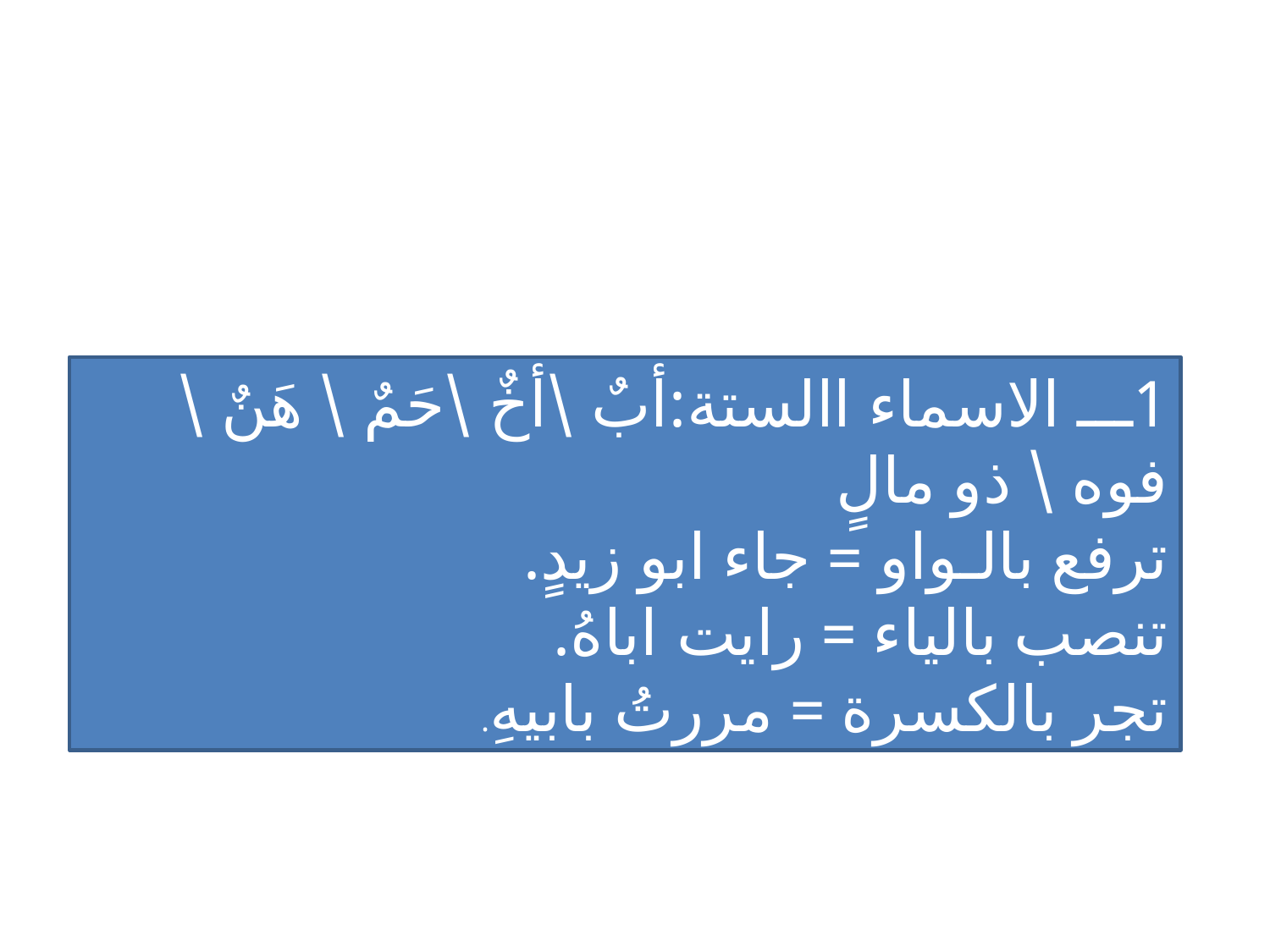

#

1ـــ الاسماء االستة:أبٌ \أخٌ \حَمٌ \ هَنٌ \ فوه \ ذو مالٍ
ترفع بالـواو = جاء ابو زيدٍ.
تنصب بالياء = رايت اباهُ.
تجر بالكسرة = مررتُ بابيهِ.